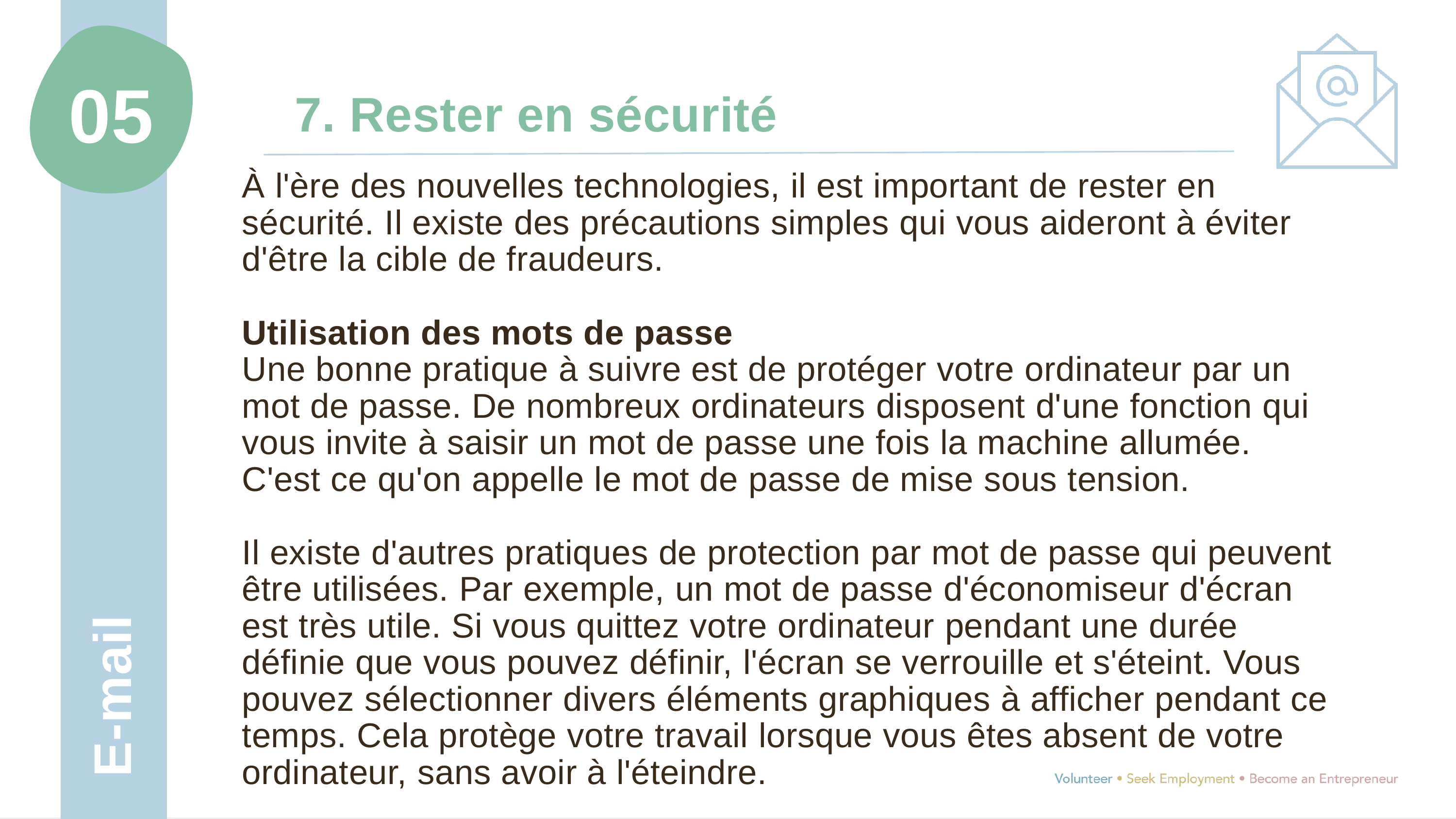

05
7. Rester en sécurité

À l'ère des nouvelles technologies, il est important de rester en sécurité. Il existe des précautions simples qui vous aideront à éviter d'être la cible de fraudeurs.

Utilisation des mots de passe
Une bonne pratique à suivre est de protéger votre ordinateur par un mot de passe. De nombreux ordinateurs disposent d'une fonction qui vous invite à saisir un mot de passe une fois la machine allumée. C'est ce qu'on appelle le mot de passe de mise sous tension.

Il existe d'autres pratiques de protection par mot de passe qui peuvent être utilisées. Par exemple, un mot de passe d'économiseur d'écran est très utile. Si vous quittez votre ordinateur pendant une durée définie que vous pouvez définir, l'écran se verrouille et s'éteint. Vous pouvez sélectionner divers éléments graphiques à afficher pendant ce temps. Cela protège votre travail lorsque vous êtes absent de votre ordinateur, sans avoir à l'éteindre.

E-mail